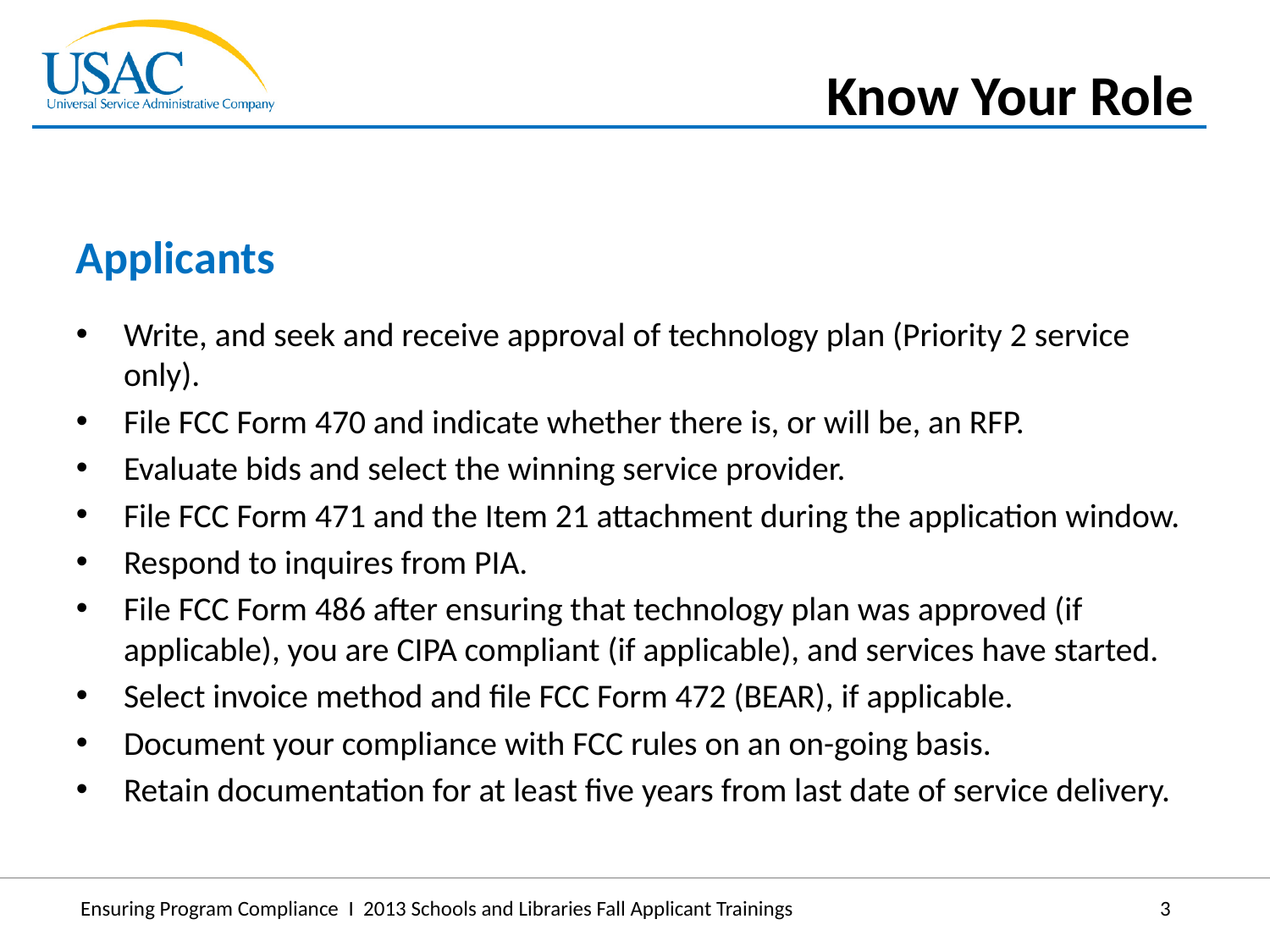

Know Your Role
Applicants
Write, and seek and receive approval of technology plan (Priority 2 service only).
File FCC Form 470 and indicate whether there is, or will be, an RFP.
Evaluate bids and select the winning service provider.
File FCC Form 471 and the Item 21 attachment during the application window.
Respond to inquires from PIA.
File FCC Form 486 after ensuring that technology plan was approved (if applicable), you are CIPA compliant (if applicable), and services have started.
Select invoice method and file FCC Form 472 (BEAR), if applicable.
Document your compliance with FCC rules on an on-going basis.
Retain documentation for at least five years from last date of service delivery.